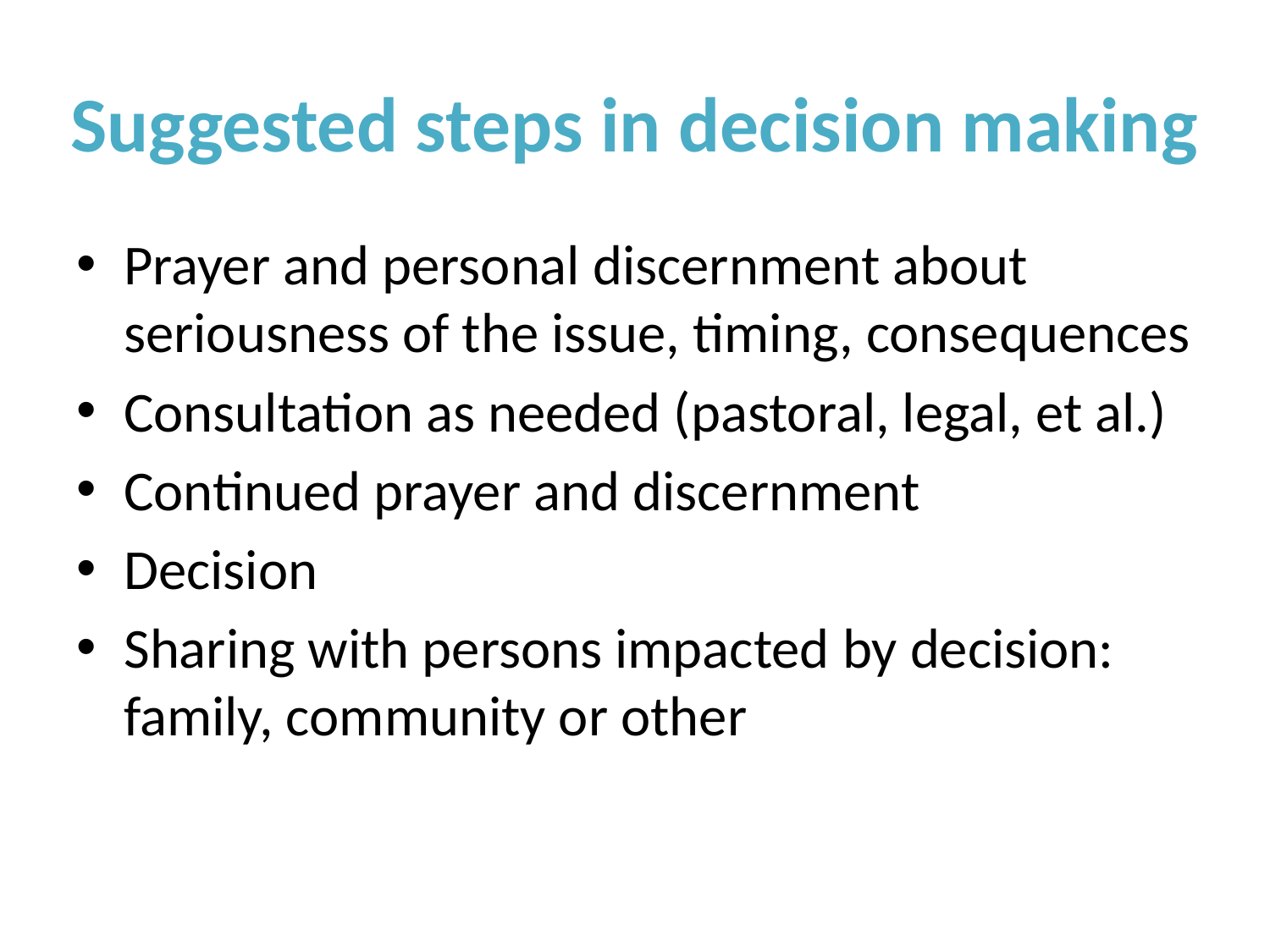

# Suggested steps in decision making
Prayer and personal discernment about seriousness of the issue, timing, consequences
Consultation as needed (pastoral, legal, et al.)
Continued prayer and discernment
Decision
Sharing with persons impacted by decision: family, community or other